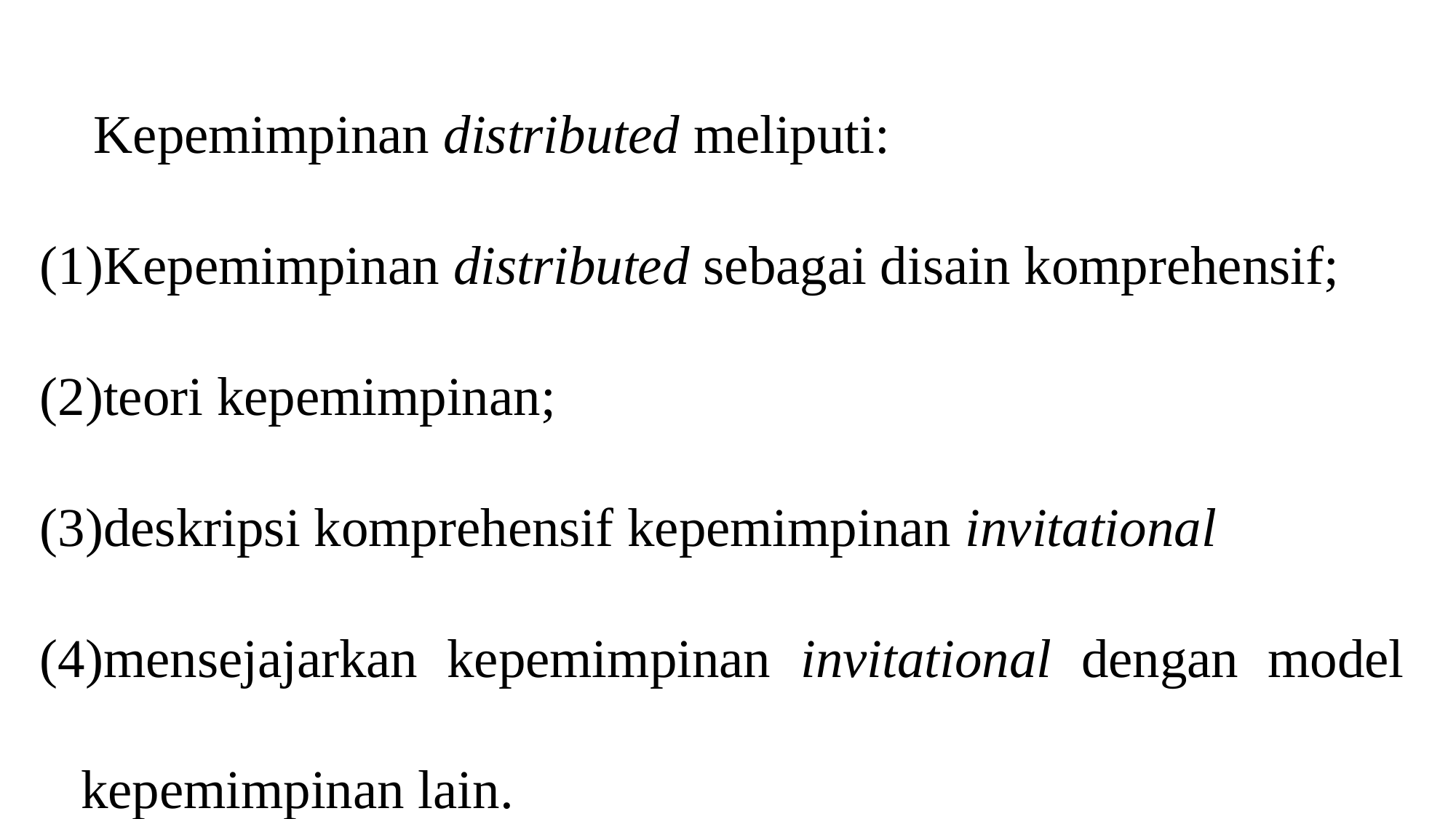

Kepemimpinan distributed meliputi:
Kepemimpinan distributed sebagai disain komprehensif;
teori kepemimpinan;
deskripsi komprehensif kepemimpinan invitational
mensejajarkan kepemimpinan invitational dengan model kepemimpinan lain.